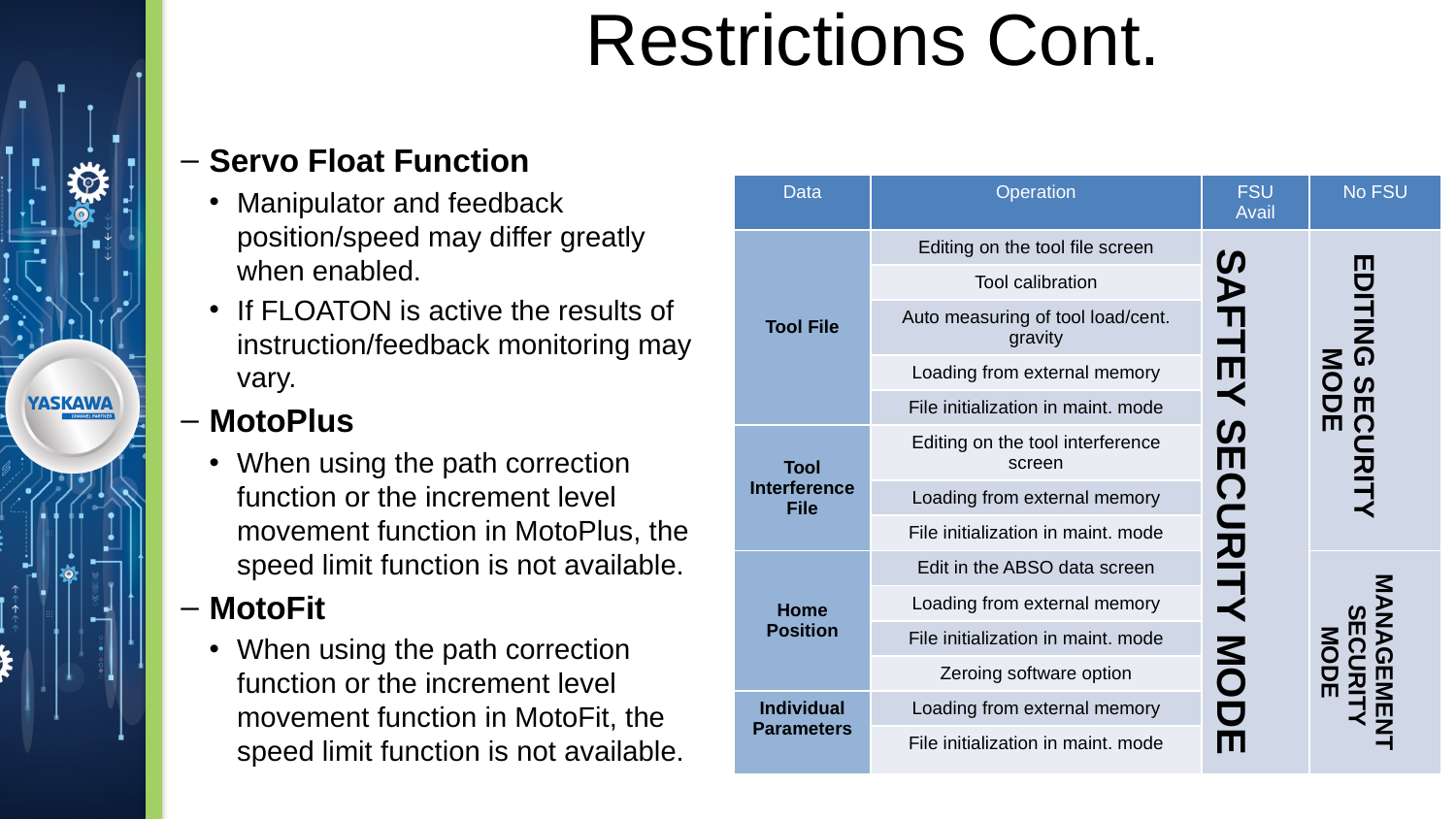

# Conflicts and 									Restrictions Cont.
68
Servo Float Function
Manipulator and feedback position/speed may differ greatly when enabled.
If FLOATON is active the results of instruction/feedback monitoring may vary.
MotoPlus
When using the path correction function or the increment level movement function in MotoPlus, the speed limit function is not available.
MotoFit
When using the path correction function or the increment level movement function in MotoFit, the speed limit function is not available.
| Data | Operation | FSU Avail | No FSU |
| --- | --- | --- | --- |
| Tool File | Editing on the tool file screen | SAFTEY SECURITY MODE | EDITING SECURITY MODE |
|  | Tool calibration |  |  |
|  | Auto measuring of tool load/cent. gravity |  |  |
|  | Loading from external memory |  |  |
|  | File initialization in maint. mode |  |  |
| Tool Interference File | Editing on the tool interference screen |  |  |
|  | Loading from external memory |  |  |
|  | File initialization in maint. mode |  |  |
| Home Position | Edit in the ABSO data screen |  | MANAGEMENT SECURITY MODE |
|  | Loading from external memory |  |  |
|  | File initialization in maint. mode |  |  |
|  | Zeroing software option |  |  |
| Individual Parameters | Loading from external memory |  |  |
|  | File initialization in maint. mode |  |  |